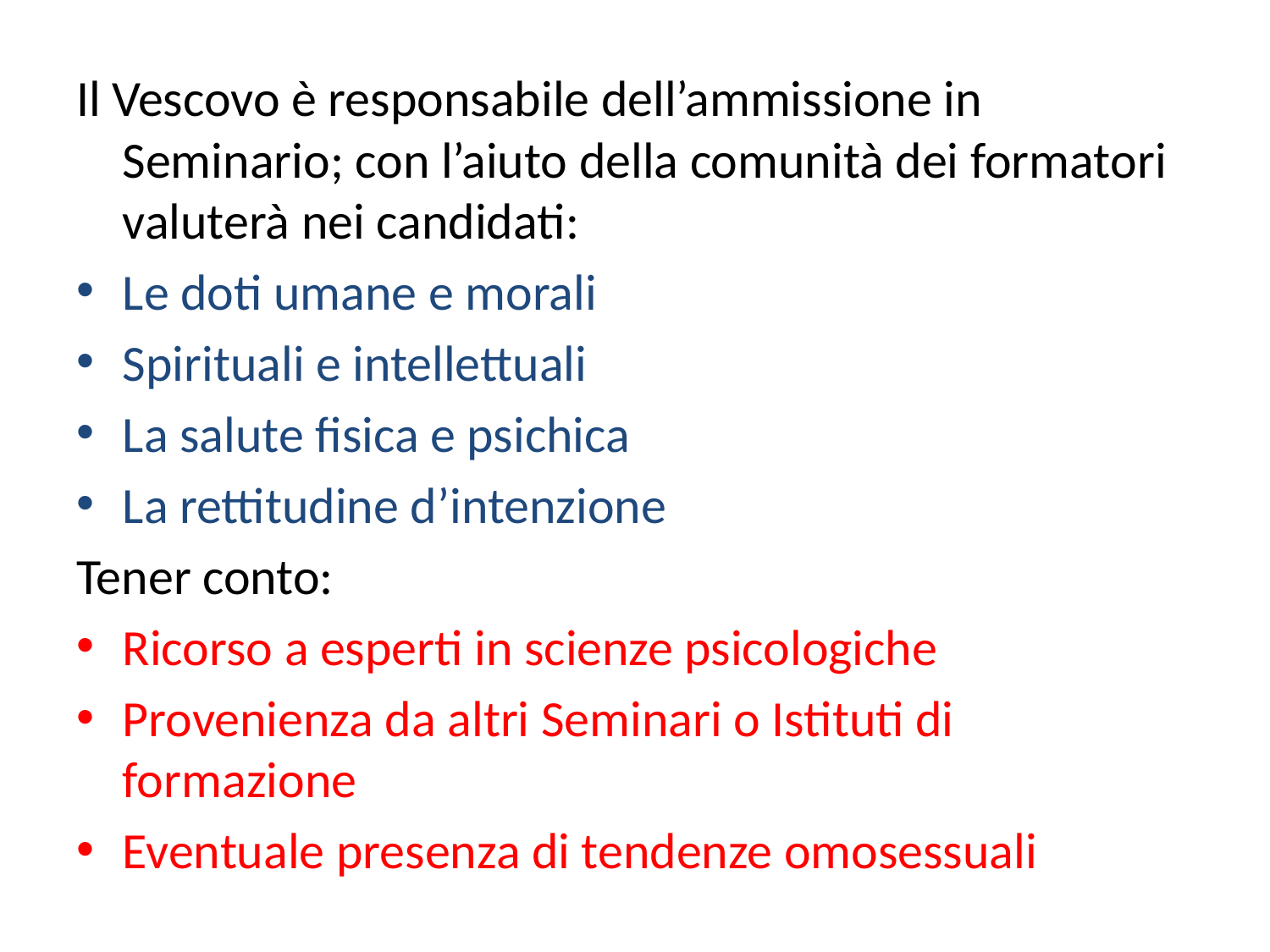

Il Vescovo è responsabile dell’ammissione in Seminario; con l’aiuto della comunità dei formatori valuterà nei candidati:
Le doti umane e morali
Spirituali e intellettuali
La salute fisica e psichica
La rettitudine d’intenzione
Tener conto:
Ricorso a esperti in scienze psicologiche
Provenienza da altri Seminari o Istituti di formazione
Eventuale presenza di tendenze omosessuali